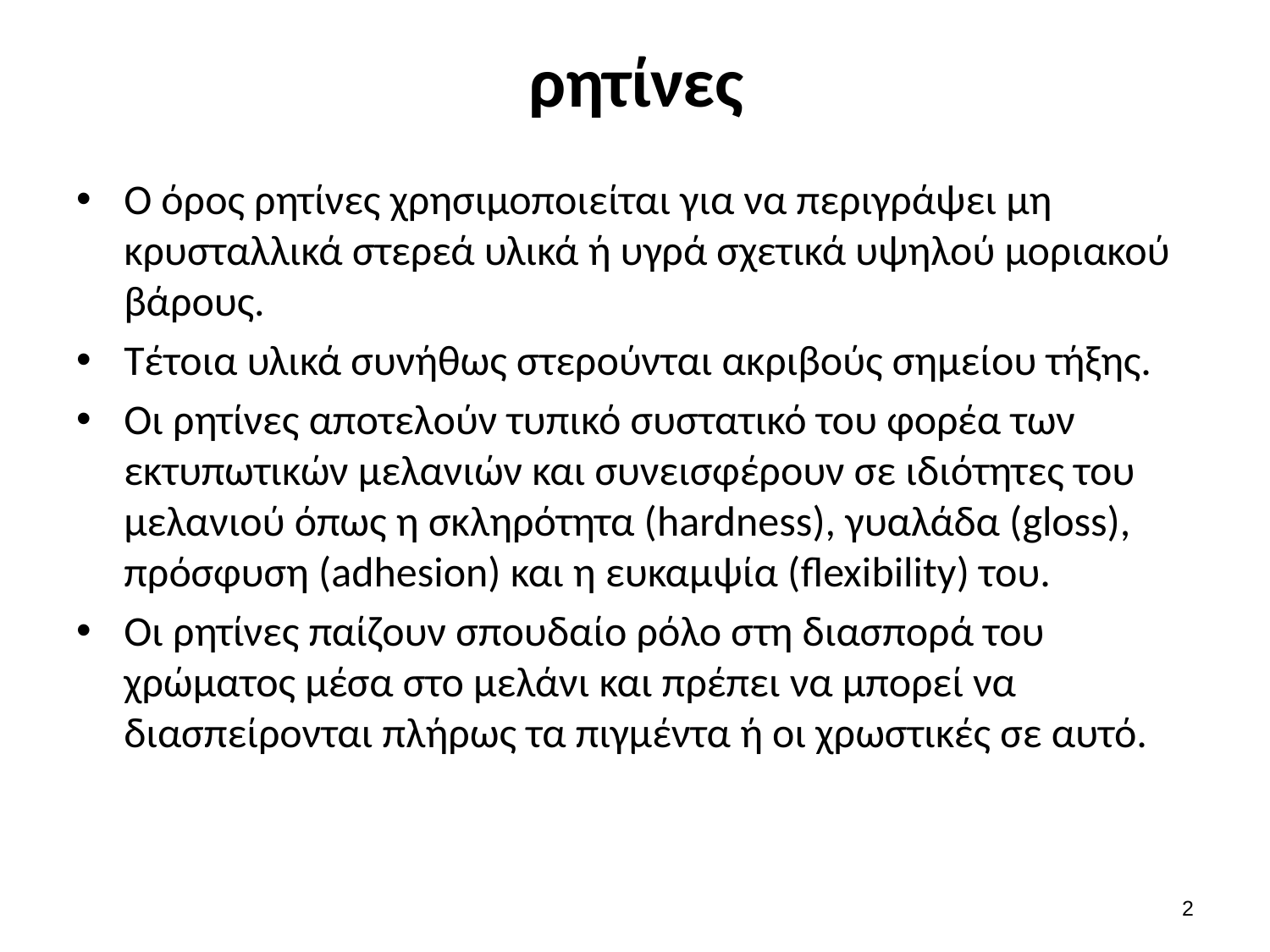

# ρητίνες
Ο όρος ρητίνες χρησιμοποιείται για να περιγράψει μη κρυσταλλικά στερεά υλικά ή υγρά σχετικά υψηλού μοριακού βάρους.
Τέτοια υλικά συνήθως στερούνται ακριβούς σημείου τήξης.
Οι ρητίνες αποτελούν τυπικό συστατικό του φορέα των εκτυπωτικών μελανιών και συνεισφέρουν σε ιδιότητες του μελανιού όπως η σκληρότητα (hardness), γυαλάδα (gloss), πρόσφυση (adhesion) και η ευκαμψία (flexibility) του.
Οι ρητίνες παίζουν σπουδαίο ρόλο στη διασπορά του χρώματος μέσα στο μελάνι και πρέπει να μπορεί να διασπείρονται πλήρως τα πιγμέντα ή οι χρωστικές σε αυτό.
2